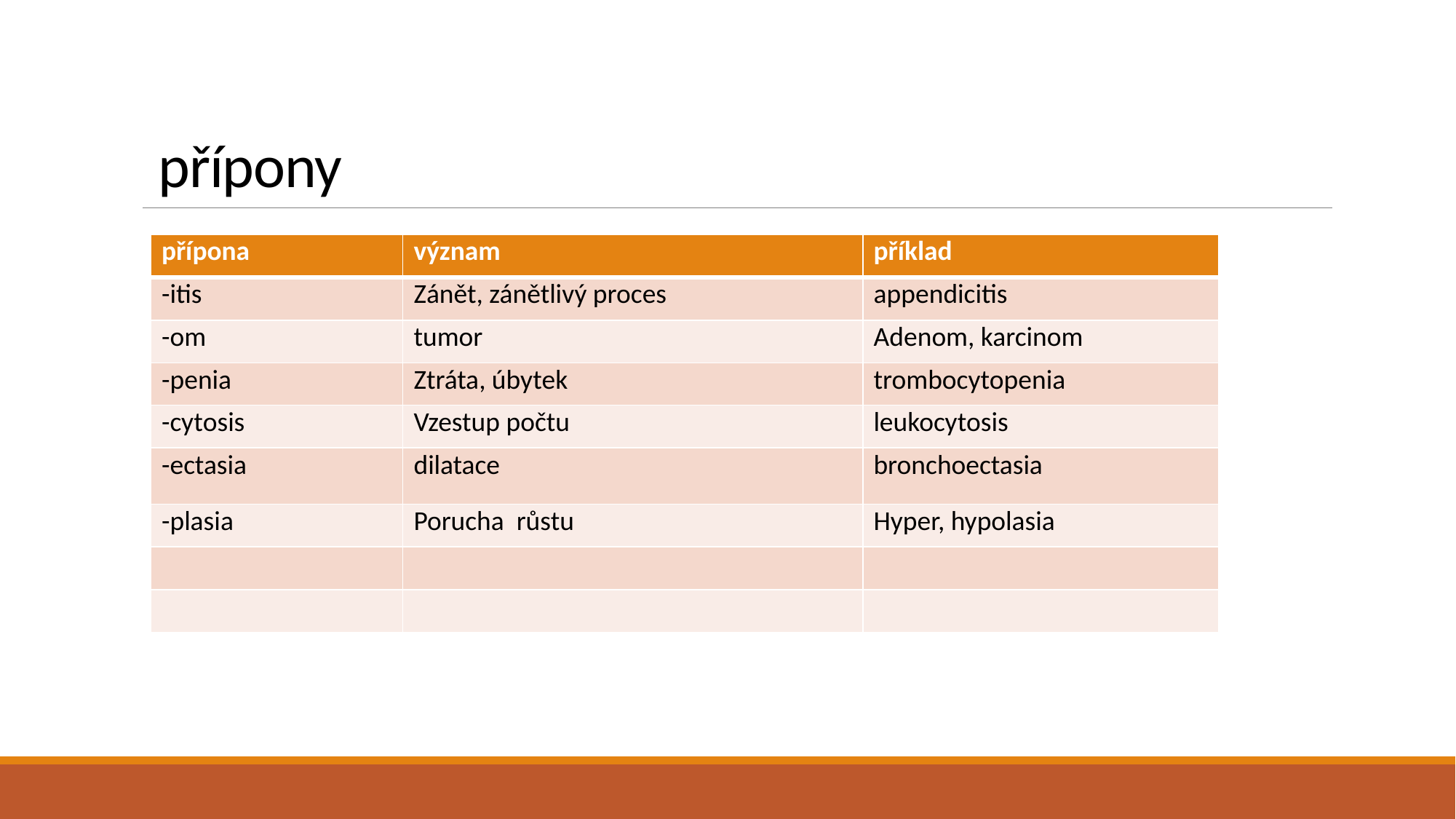

# přípony

| přípona | význam | příklad |
| --- | --- | --- |
| -itis | Zánět, zánětlivý proces | appendicitis |
| -om | tumor | Adenom, karcinom |
| -penia | Ztráta, úbytek | trombocytopenia |
| -cytosis | Vzestup počtu | leukocytosis |
| -ectasia | dilatace | bronchoectasia |
| -plasia | Porucha růstu | Hyper, hypolasia |
|  |  |  |
|  |  |  |